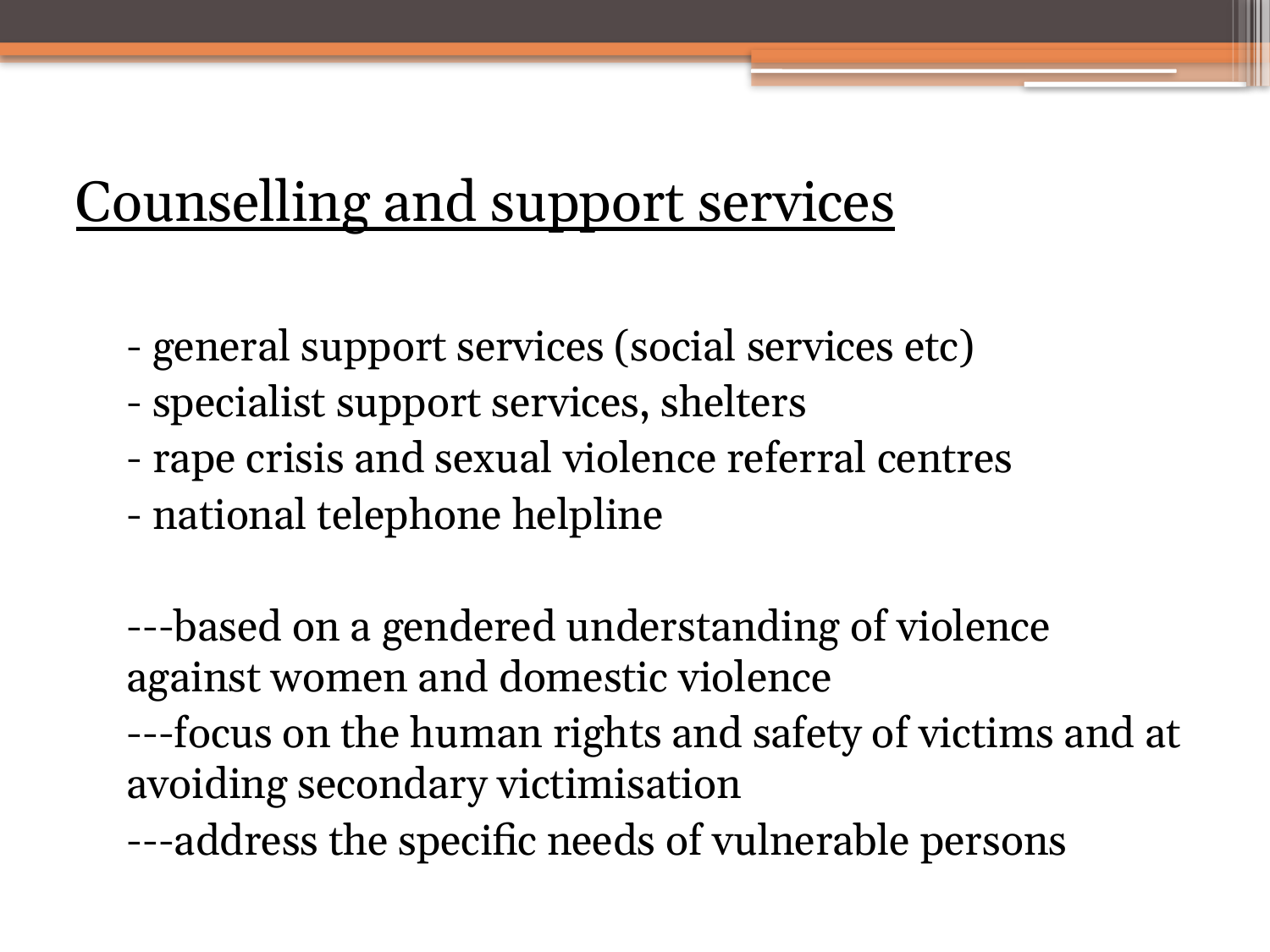

# Counselling and support services
- general support services (social services etc)
- specialist support services, shelters
- rape crisis and sexual violence referral centres
- national telephone helpline

---based on a gendered understanding of violence against women and domestic violence
---focus on the human rights and safety of victims and at avoiding secondary victimisation
---address the specific needs of vulnerable persons